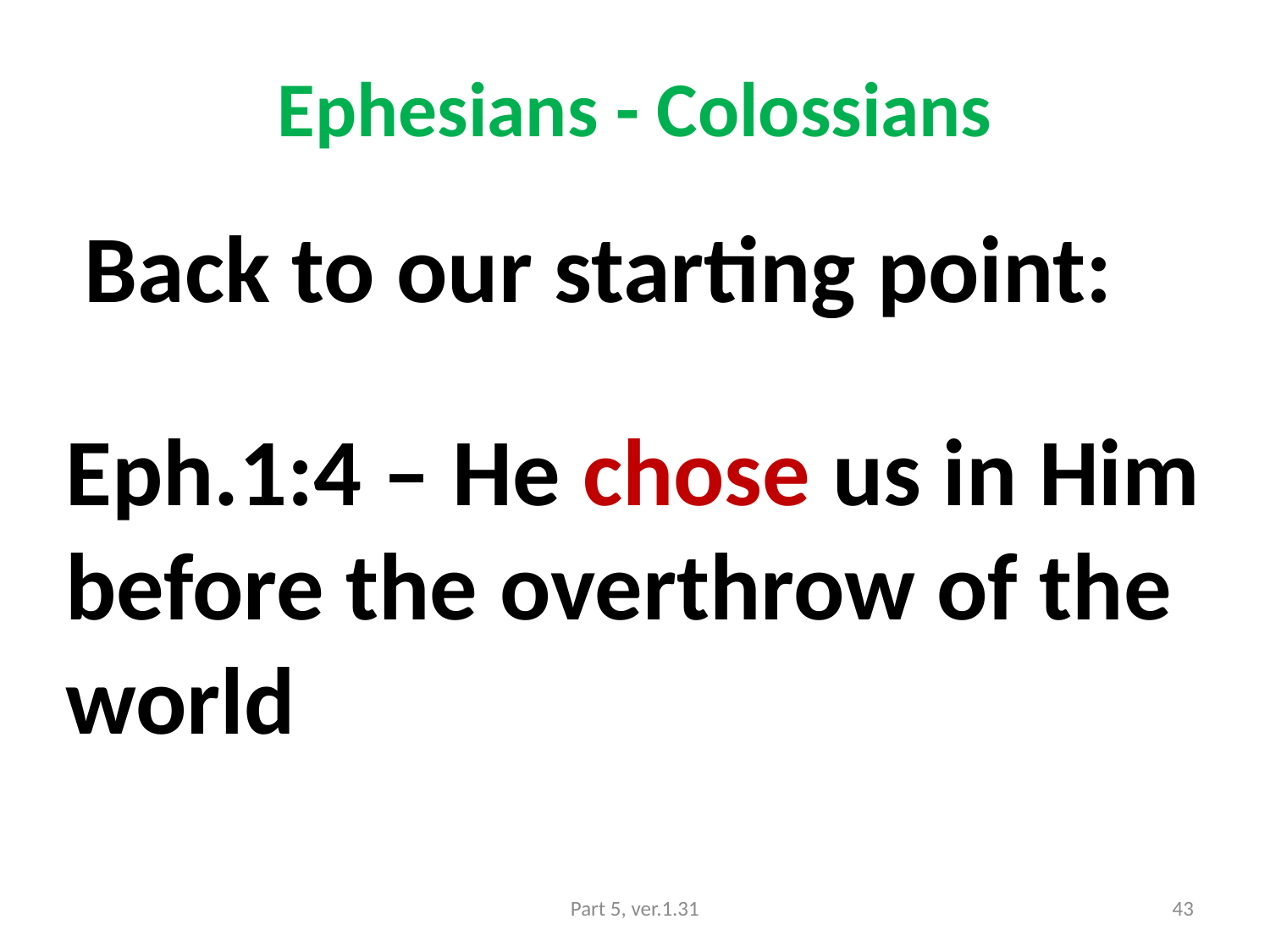

# Ephesians - Colossians
 Back to our starting point:

Eph.1:4 – He chose us in Him before the overthrow of the world
Part 5, ver.1.31
43